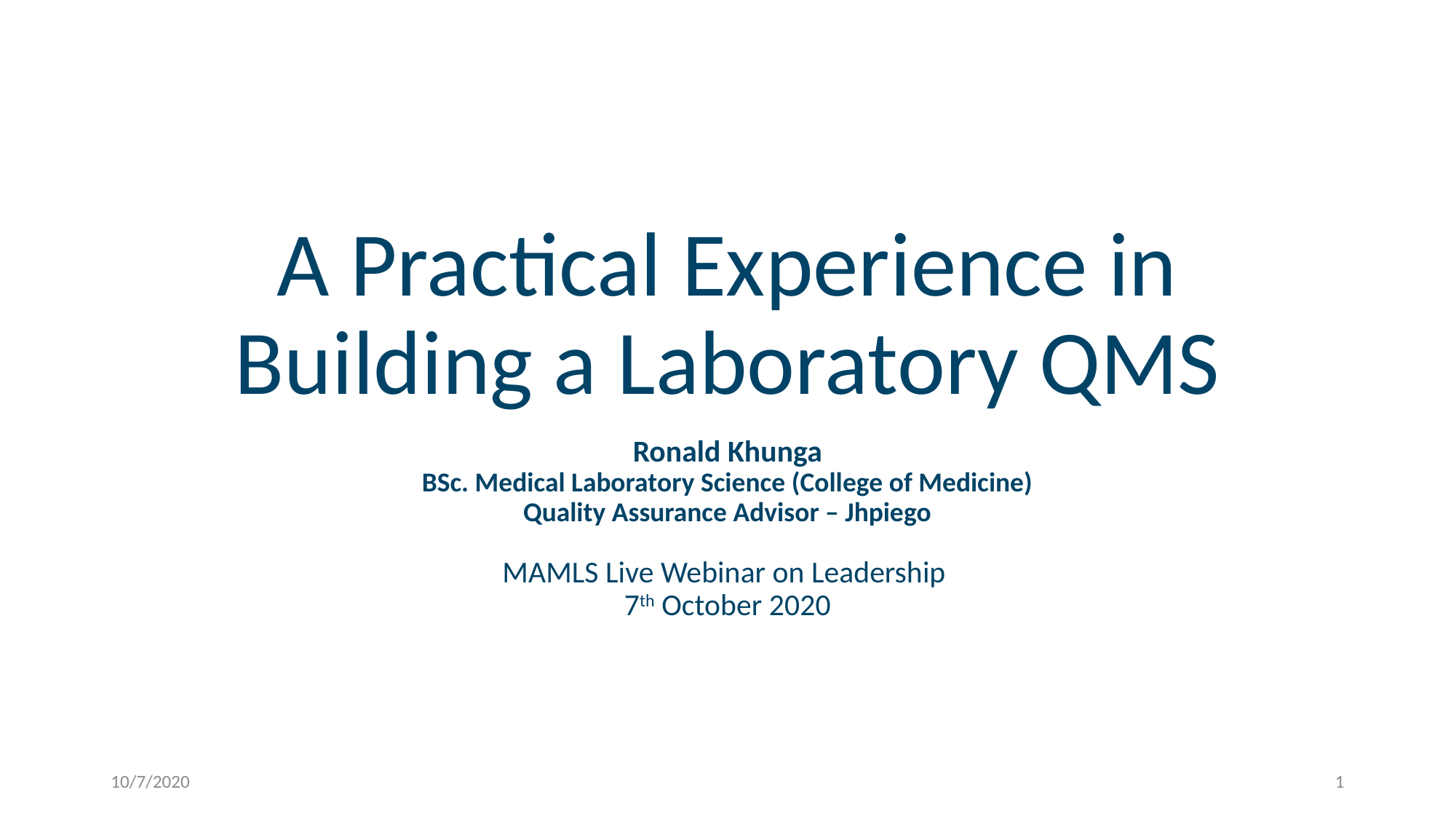

# A Practical Experience in Building a Laboratory QMS
Ronald Khunga
BSc. Medical Laboratory Science (College of Medicine)
Quality Assurance Advisor – Jhpiego

MAMLS Live Webinar on Leadership
7th October 2020

10/7/2020
1